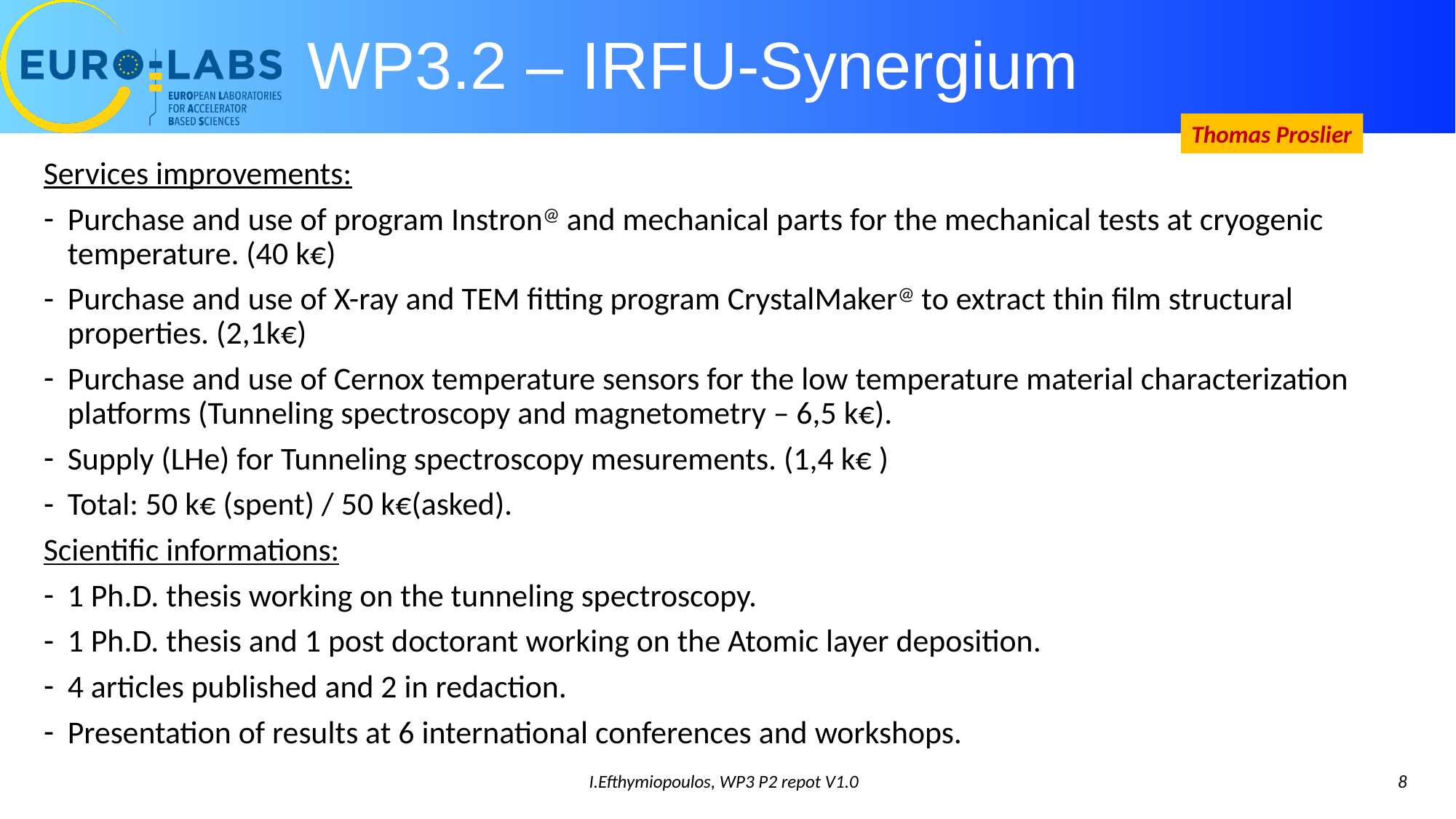

# WP3.2 – IRFU-Synergium
Thomas Proslier
Services improvements:
Purchase and use of program Instron@ and mechanical parts for the mechanical tests at cryogenic temperature. (40 k€)
Purchase and use of X-ray and TEM fitting program CrystalMaker@ to extract thin film structural properties. (2,1k€)
Purchase and use of Cernox temperature sensors for the low temperature material characterization platforms (Tunneling spectroscopy and magnetometry – 6,5 k€).
Supply (LHe) for Tunneling spectroscopy mesurements. (1,4 k€ )
Total: 50 k€ (spent) / 50 k€(asked).
Scientific informations:
1 Ph.D. thesis working on the tunneling spectroscopy.
1 Ph.D. thesis and 1 post doctorant working on the Atomic layer deposition.
4 articles published and 2 in redaction.
Presentation of results at 6 international conferences and workshops.

I.Efthymiopoulos, WP3 P2 repot V1.0
8